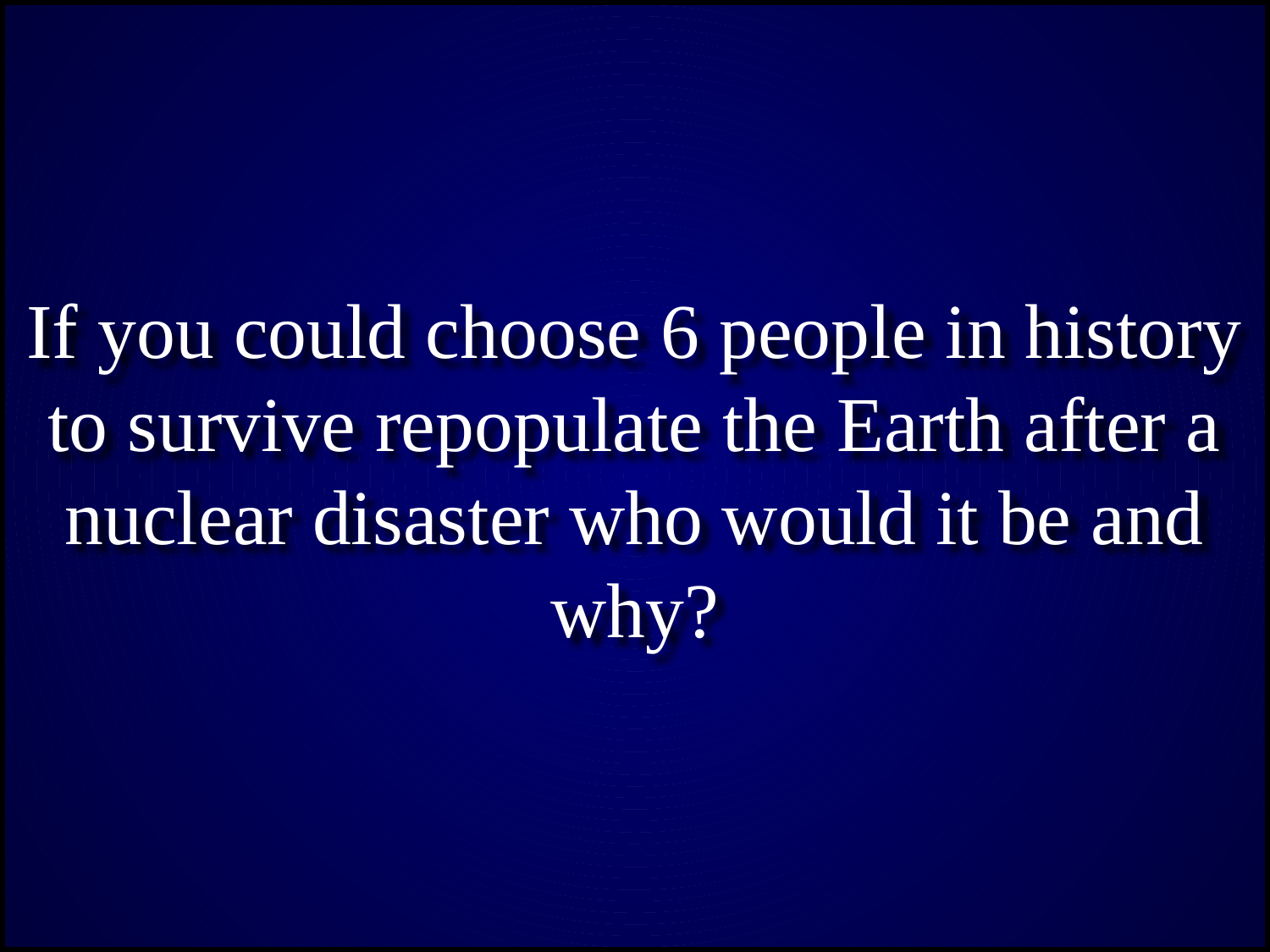

If you could choose 6 people in history to survive repopulate the Earth after a nuclear disaster who would it be and why?